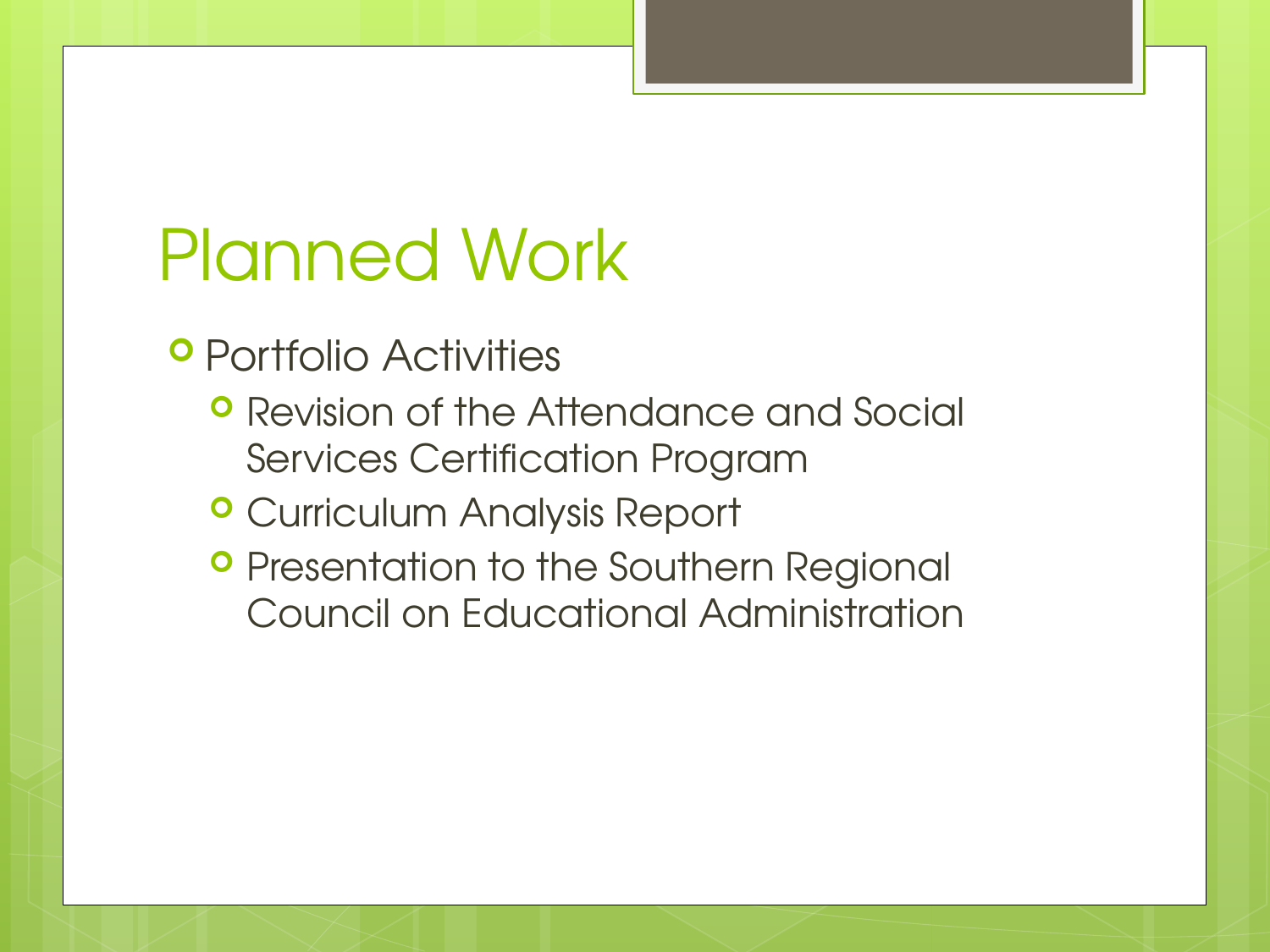

# Planned Work
Portfolio Activities
Revision of the Attendance and Social Services Certification Program
Curriculum Analysis Report
Presentation to the Southern Regional Council on Educational Administration